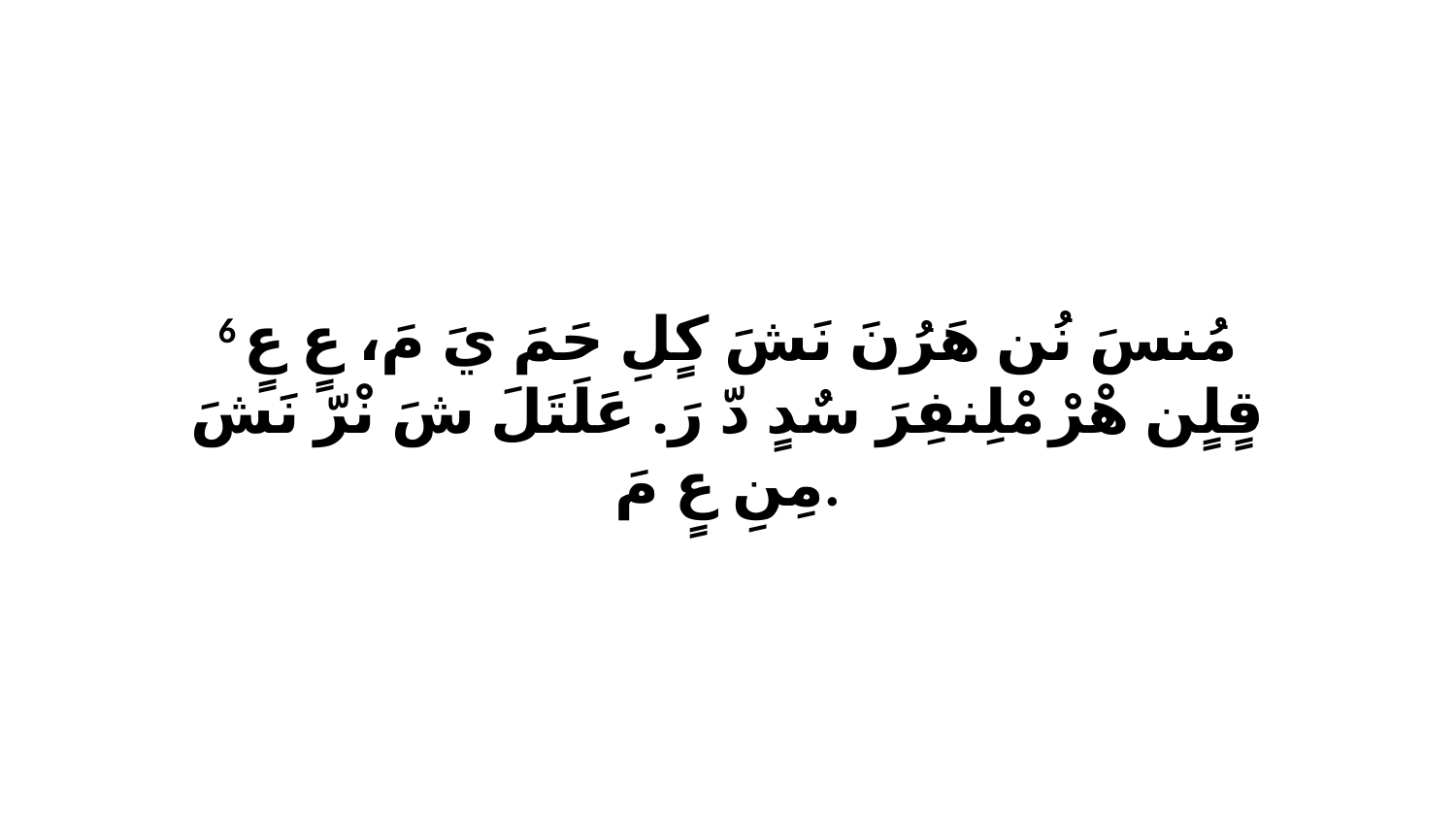

6 مُنسَ نُن هَرُنَ نَشَ كٍلِ حَمَ يَ مَ، عٍ عٍ قٍلٍن هْرْ مْلِنفِرَ سٌدٍ دّ رَ. عَلَتَلَ شَ نْرّ نَشَ مِنِ عٍ مَ.